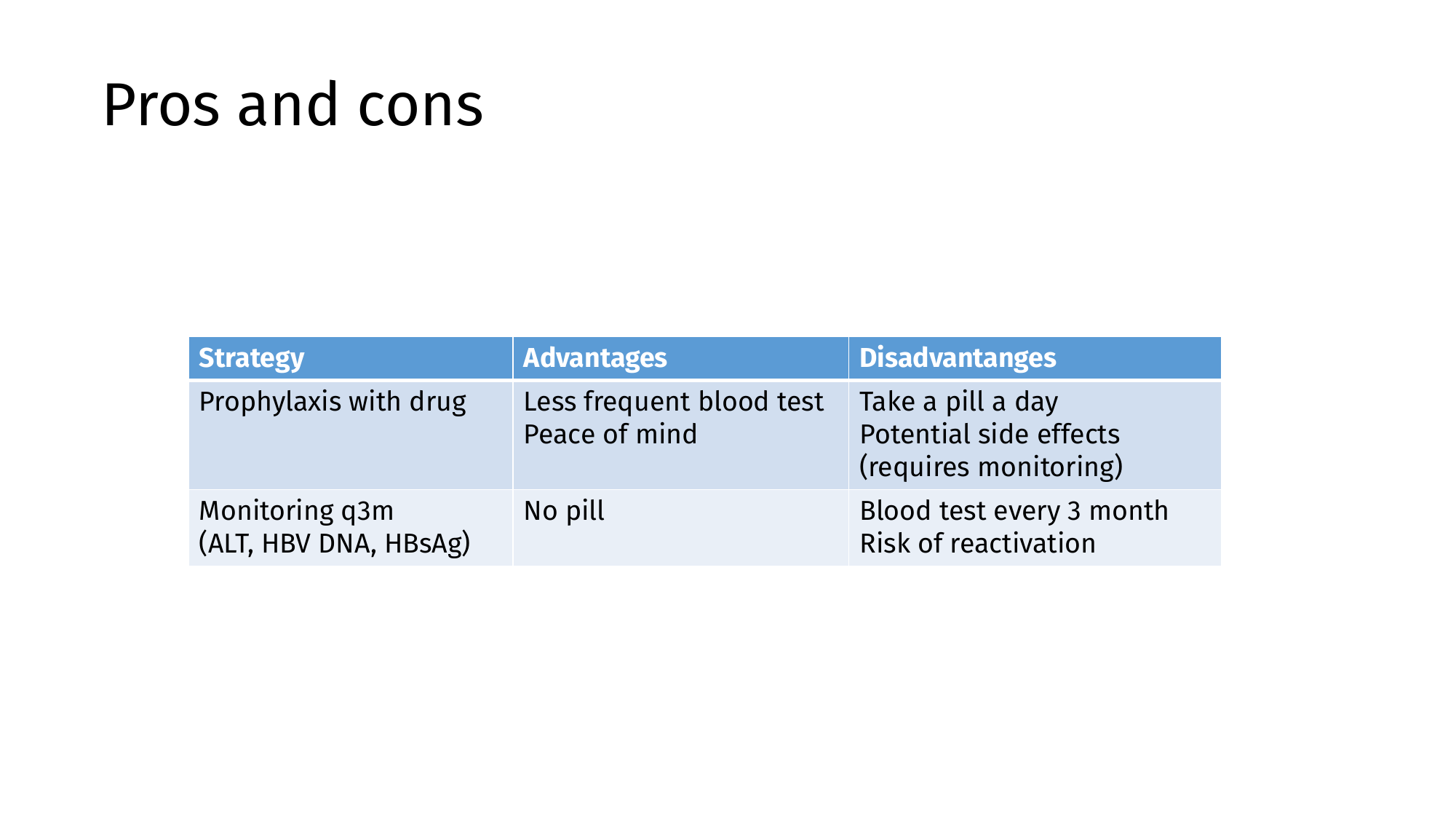

Pros and cons
| Strategy | Advantages | Disadvantanges |
| --- | --- | --- |
| Prophylaxis with drug | Less frequent blood test Peace of mind | Take a pill a day Potential side effects (requires monitoring) |
| Monitoring q3m (ALT, HBV DNA, HBsAg) | No pill | Blood test every 3 month Risk of reactivation |